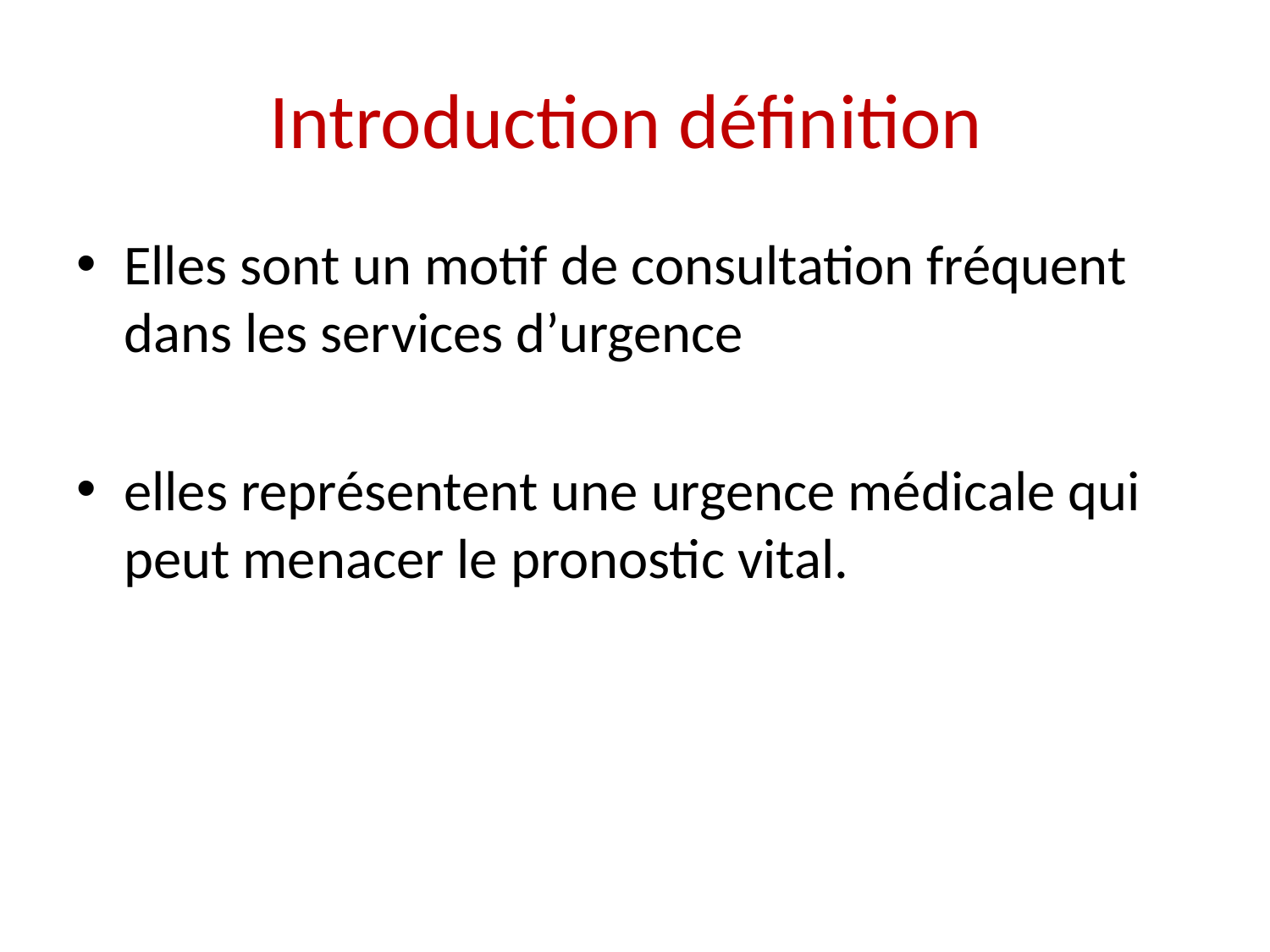

# Introduction définition
Elles sont un motif de consultation fréquent dans les services d’urgence

elles représentent une urgence médicale qui peut menacer le pronostic vital.